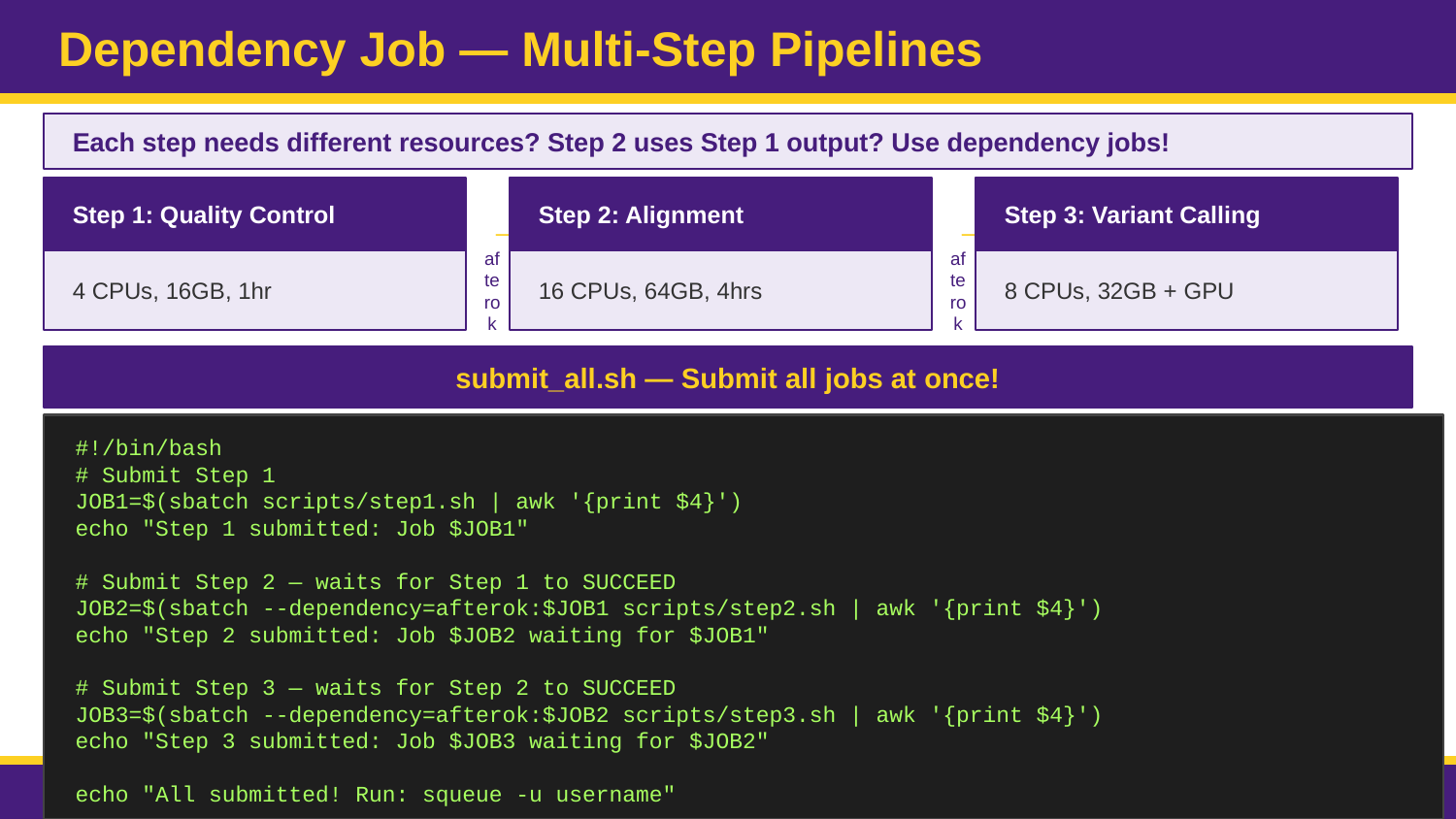

Dependency Job — Multi-Step Pipelines

Each step needs different resources? Step 2 uses Step 1 output? Use dependency jobs!

Step 1: Quality Control

Step 2: Alignment

Step 3: Variant Calling
→
→

4 CPUs, 16GB, 1hr
afterok

16 CPUs, 64GB, 4hrs
afterok

8 CPUs, 32GB + GPU

submit_all.sh — Submit all jobs at once!

#!/bin/bash
# Submit Step 1
JOB1=$(sbatch scripts/step1.sh | awk '{print $4}')
echo "Step 1 submitted: Job $JOB1"

# Submit Step 2 — waits for Step 1 to SUCCEED
JOB2=$(sbatch --dependency=afterok:$JOB1 scripts/step2.sh | awk '{print $4}')
echo "Step 2 submitted: Job $JOB2 waiting for $JOB1"

# Submit Step 3 — waits for Step 2 to SUCCEED
JOB3=$(sbatch --dependency=afterok:$JOB2 scripts/step3.sh | awk '{print $4}')
echo "Step 3 submitted: Job $JOB3 waiting for $JOB2"

echo "All submitted! Run: squeue -u username"